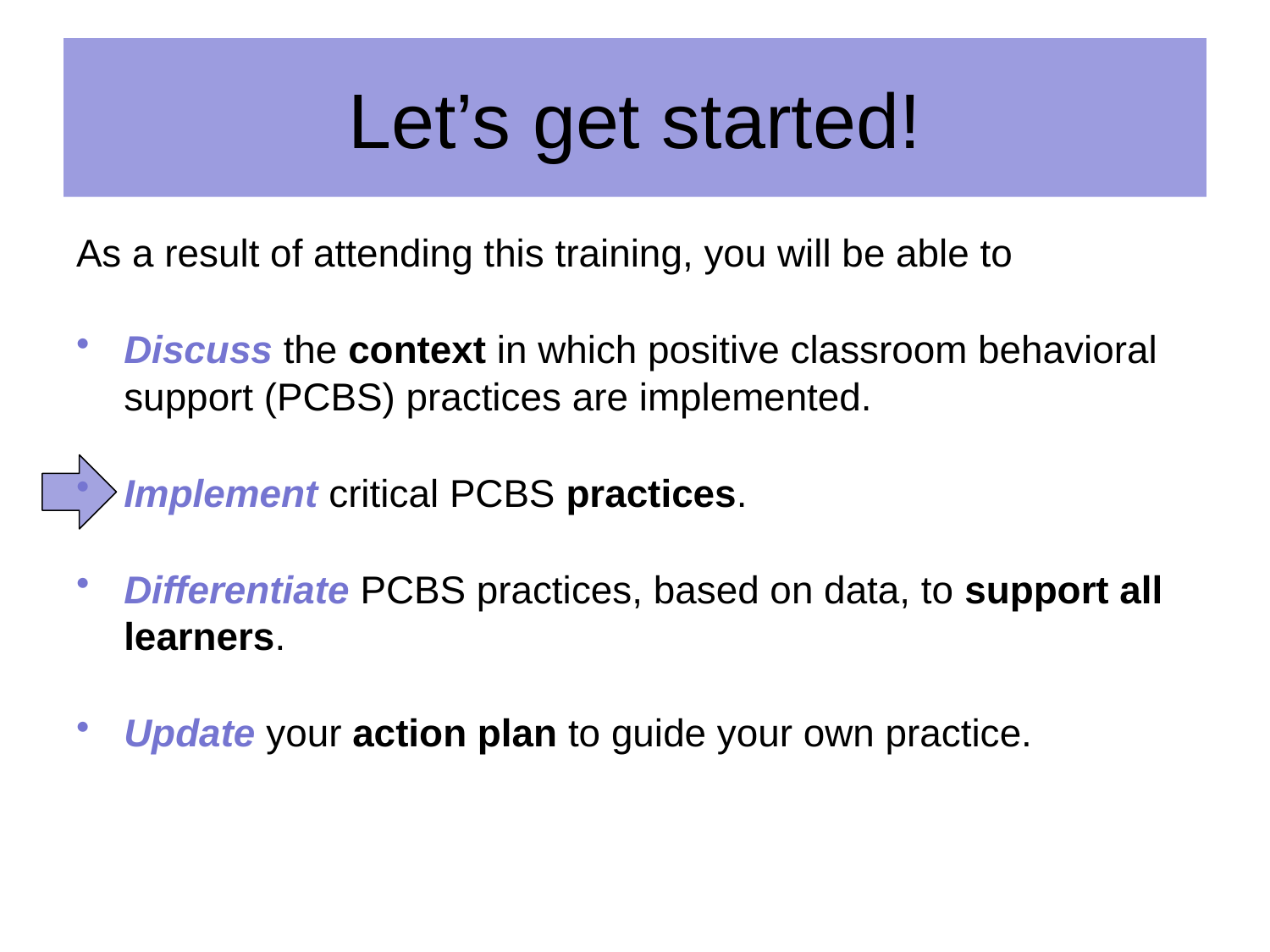

# Let’s get started!
As a result of attending this training, you will be able to
Discuss the context in which positive classroom behavioral support (PCBS) practices are implemented.
Implement critical PCBS practices.
Differentiate PCBS practices, based on data, to support all learners.
Update your action plan to guide your own practice.